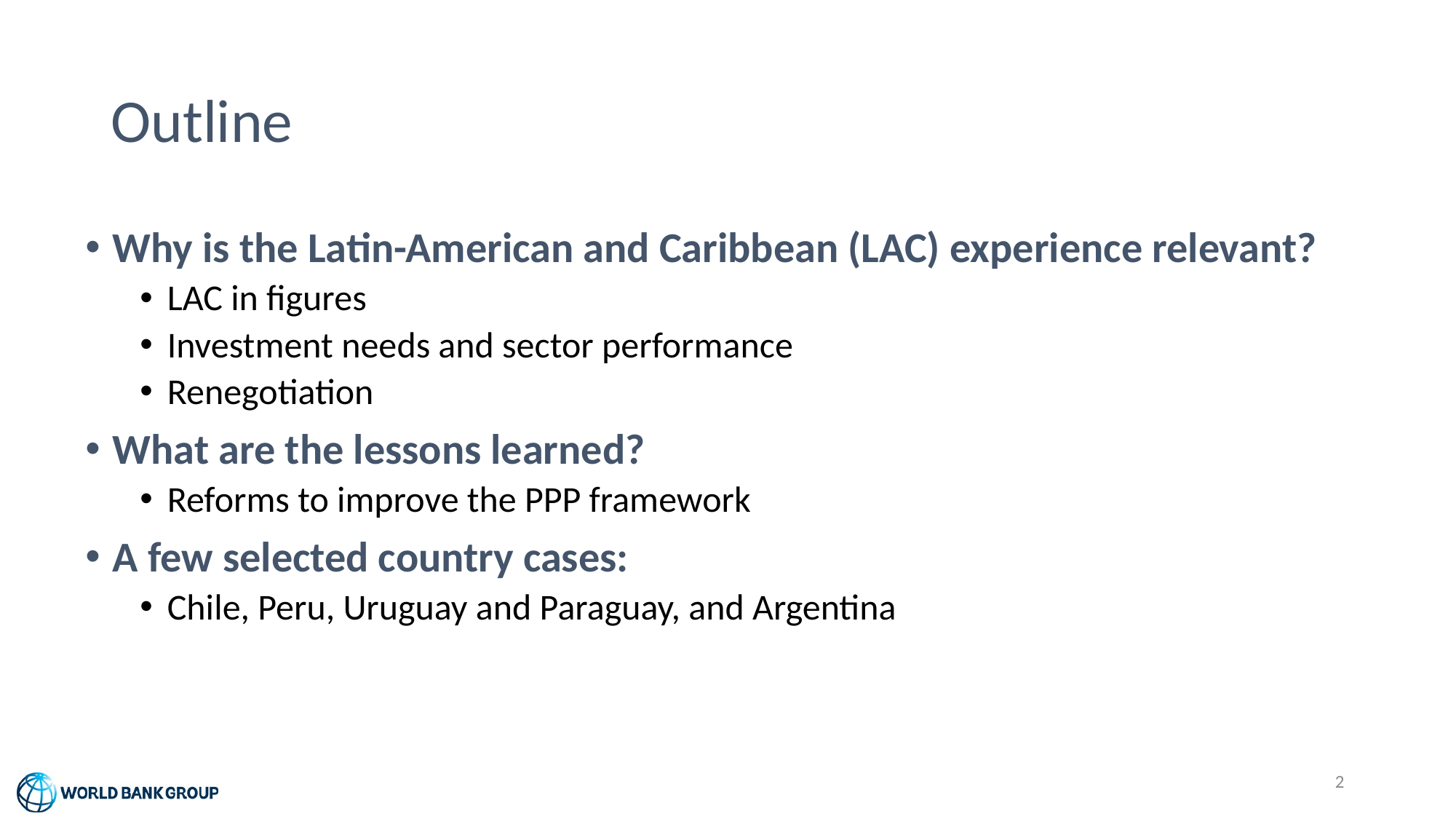

# Outline
Why is the Latin-American and Caribbean (LAC) experience relevant?
LAC in figures
Investment needs and sector performance
Renegotiation
What are the lessons learned?
Reforms to improve the PPP framework
A few selected country cases:
Chile, Peru, Uruguay and Paraguay, and Argentina
2